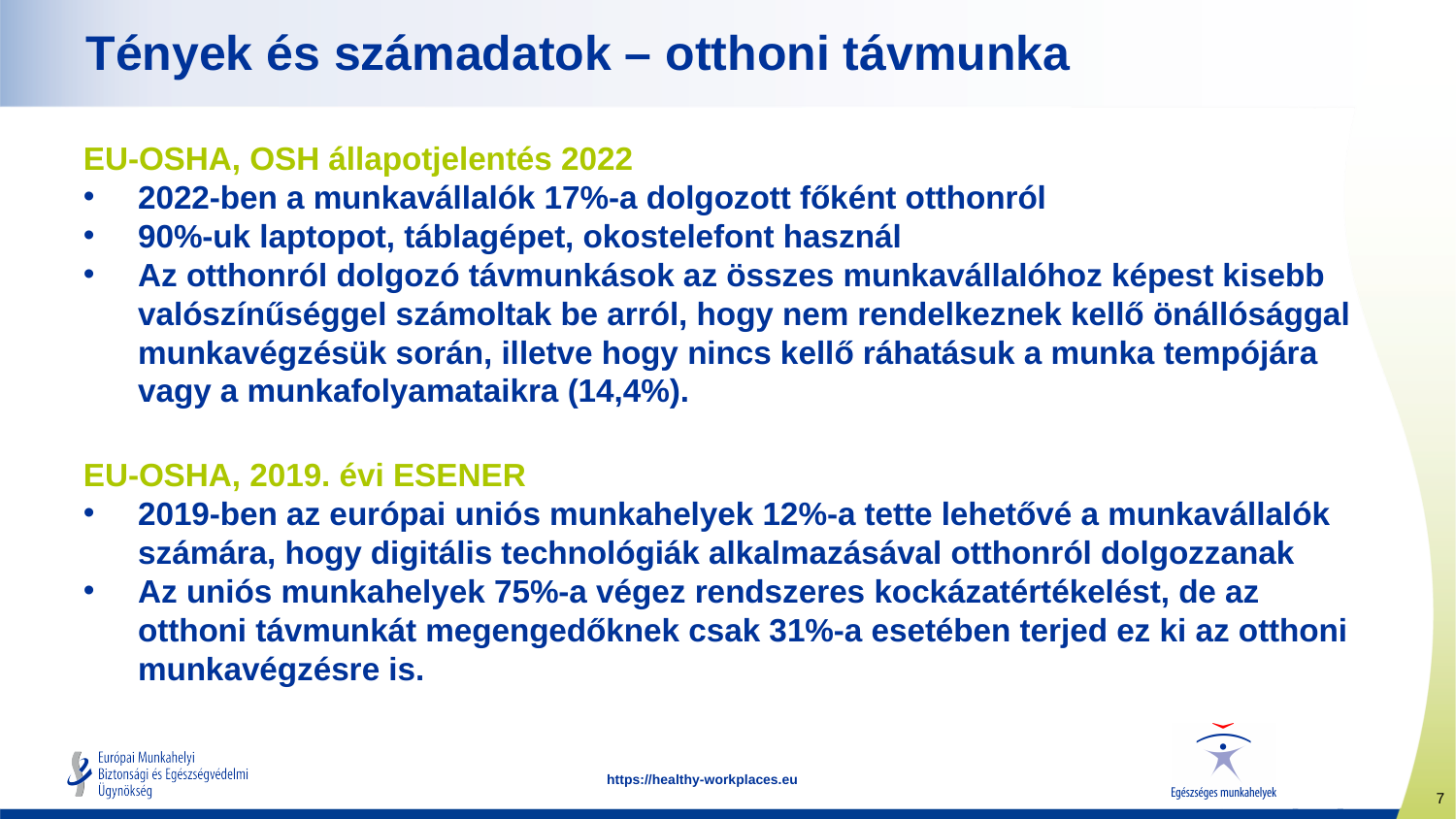

# Tények és számadatok – otthoni távmunka
EU-OSHA, OSH állapotjelentés 2022
2022-ben a munkavállalók 17%-a dolgozott főként otthonról
90%-uk laptopot, táblagépet, okostelefont használ
Az otthonról dolgozó távmunkások az összes munkavállalóhoz képest kisebb valószínűséggel számoltak be arról, hogy nem rendelkeznek kellő önállósággal munkavégzésük során, illetve hogy nincs kellő ráhatásuk a munka tempójára vagy a munkafolyamataikra (14,4%).

EU-OSHA, 2019. évi ESENER
2019-ben az európai uniós munkahelyek 12%-a tette lehetővé a munkavállalók számára, hogy digitális technológiák alkalmazásával otthonról dolgozzanak
Az uniós munkahelyek 75%-a végez rendszeres kockázatértékelést, de az otthoni távmunkát megengedőknek csak 31%-a esetében terjed ez ki az otthoni munkavégzésre is.